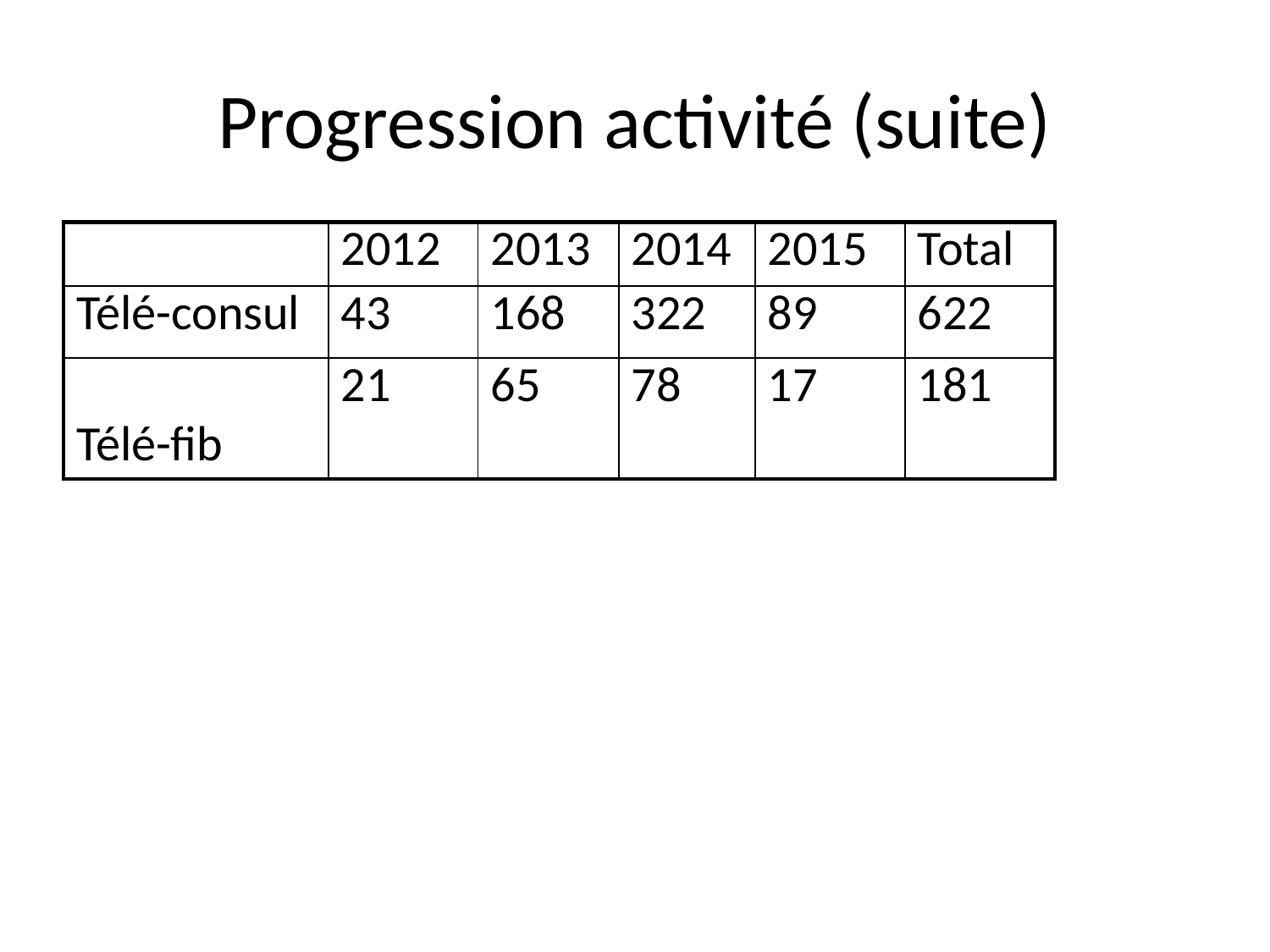

# Progression activité (suite)
|  | 2012 | 2013 | 2014 | 2015 | Total |
| --- | --- | --- | --- | --- | --- |
| Télé-consul | 43 | 168 | 322 | 89 | 622 |
| Télé-fib | 21 | 65 | 78 | 17 | 181 |